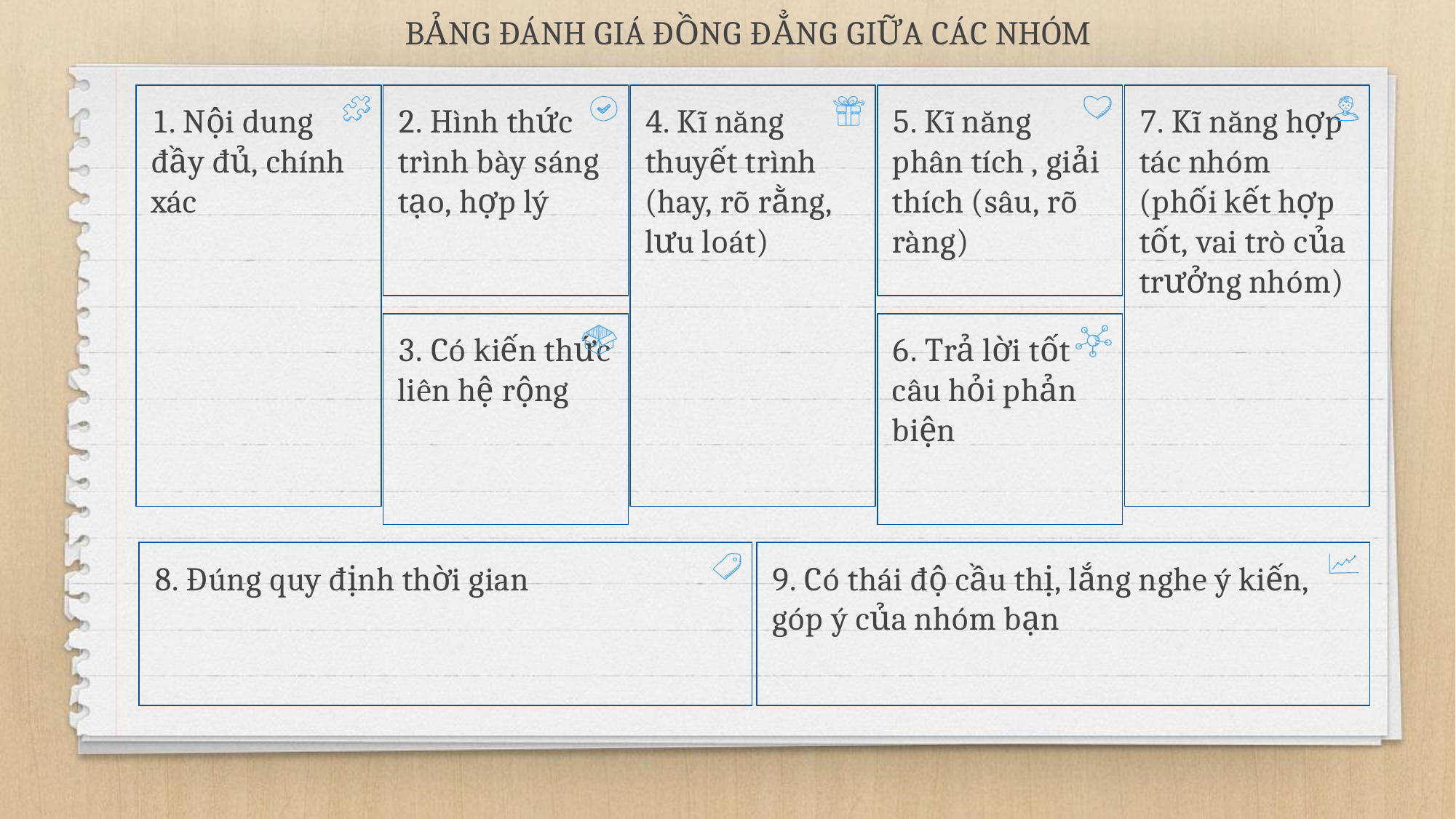

BẢNG ĐÁNH GIÁ ĐỒNG ĐẲNG GIỮA CÁC NHÓM
1. Nội dung đầy đủ, chính xác
7. Kĩ năng hợp tác nhóm (phối kết hợp tốt, vai trò của trưởng nhóm)
2. Hình thức trình bày sáng tạo, hợp lý
4. Kĩ năng thuyết trình (hay, rõ rằng, lưu loát)
5. Kĩ năng phân tích , giải thích (sâu, rõ ràng)

3. Có kiến thức liên hệ rộng
6. Trả lời tốt câu hỏi phản biện

8. Đúng quy định thời gian
9. Có thái độ cầu thị, lắng nghe ý kiến, góp ý của nhóm bạn